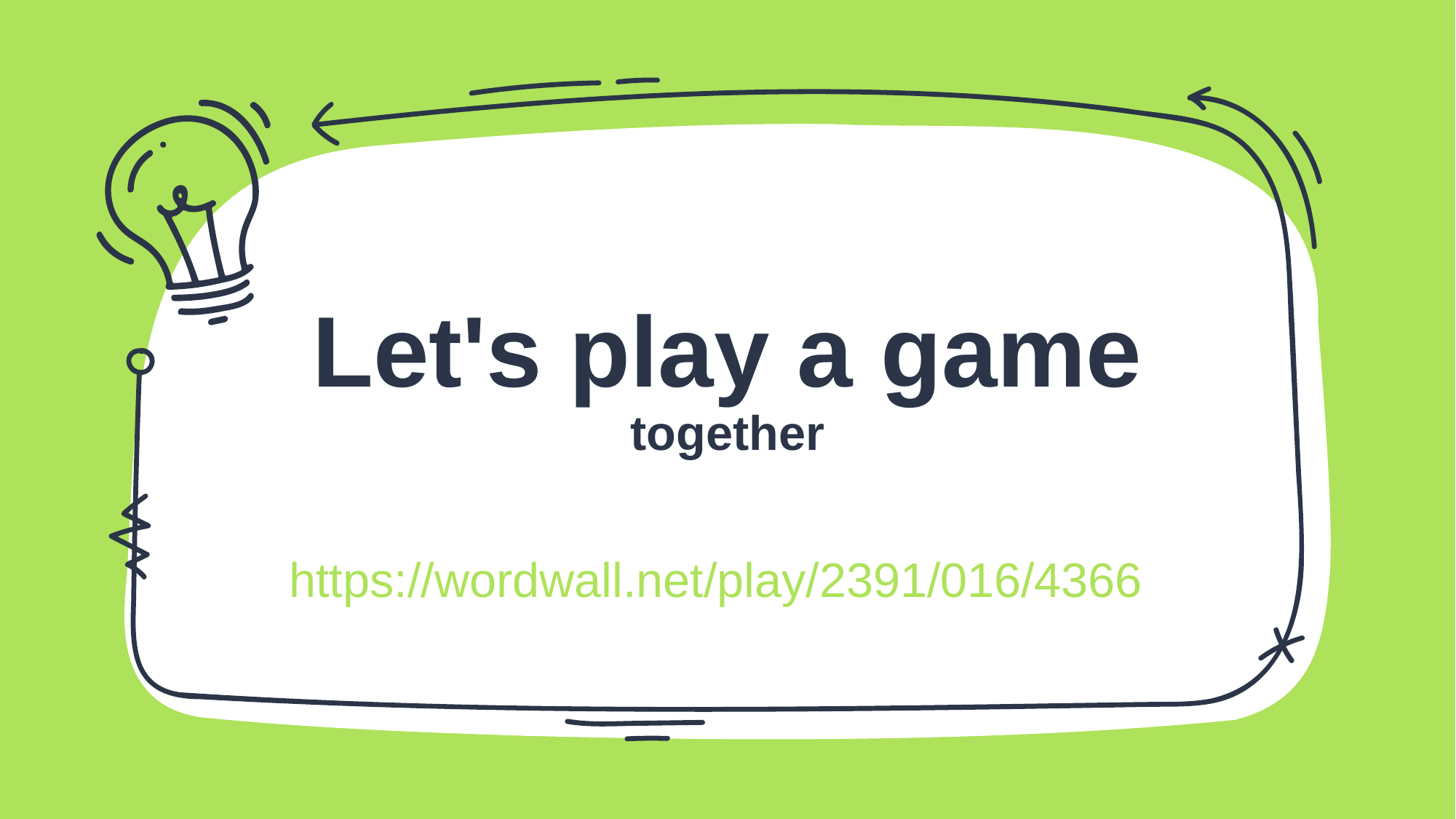

# Let's play a game together
https://wordwall.net/play/2391/016/4366